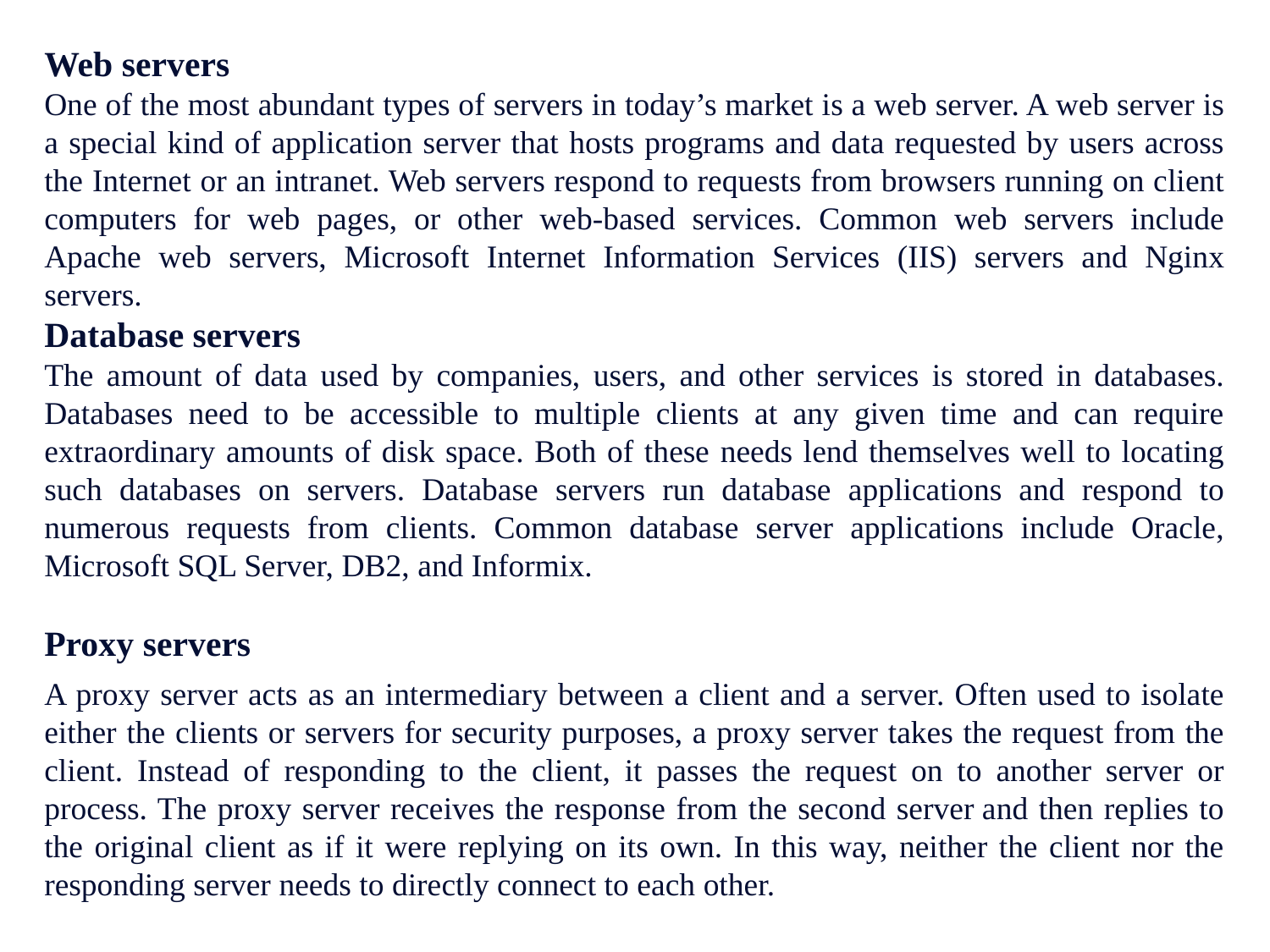

Web servers
One of the most abundant types of servers in today’s market is a web server. A web server is a special kind of application server that hosts programs and data requested by users across the Internet or an intranet. Web servers respond to requests from browsers running on client computers for web pages, or other web-based services. Common web servers include Apache web servers, Microsoft Internet Information Services (IIS) servers and Nginx servers.
Database servers
The amount of data used by companies, users, and other services is stored in databases. Databases need to be accessible to multiple clients at any given time and can require extraordinary amounts of disk space. Both of these needs lend themselves well to locating such databases on servers. Database servers run database applications and respond to numerous requests from clients. Common database server applications include Oracle, Microsoft SQL Server, DB2, and Informix.

Proxy servers
A proxy server acts as an intermediary between a client and a server. Often used to isolate either the clients or servers for security purposes, a proxy server takes the request from the client. Instead of responding to the client, it passes the request on to another server or process. The proxy server receives the response from the second server and then replies to the original client as if it were replying on its own. In this way, neither the client nor the responding server needs to directly connect to each other.